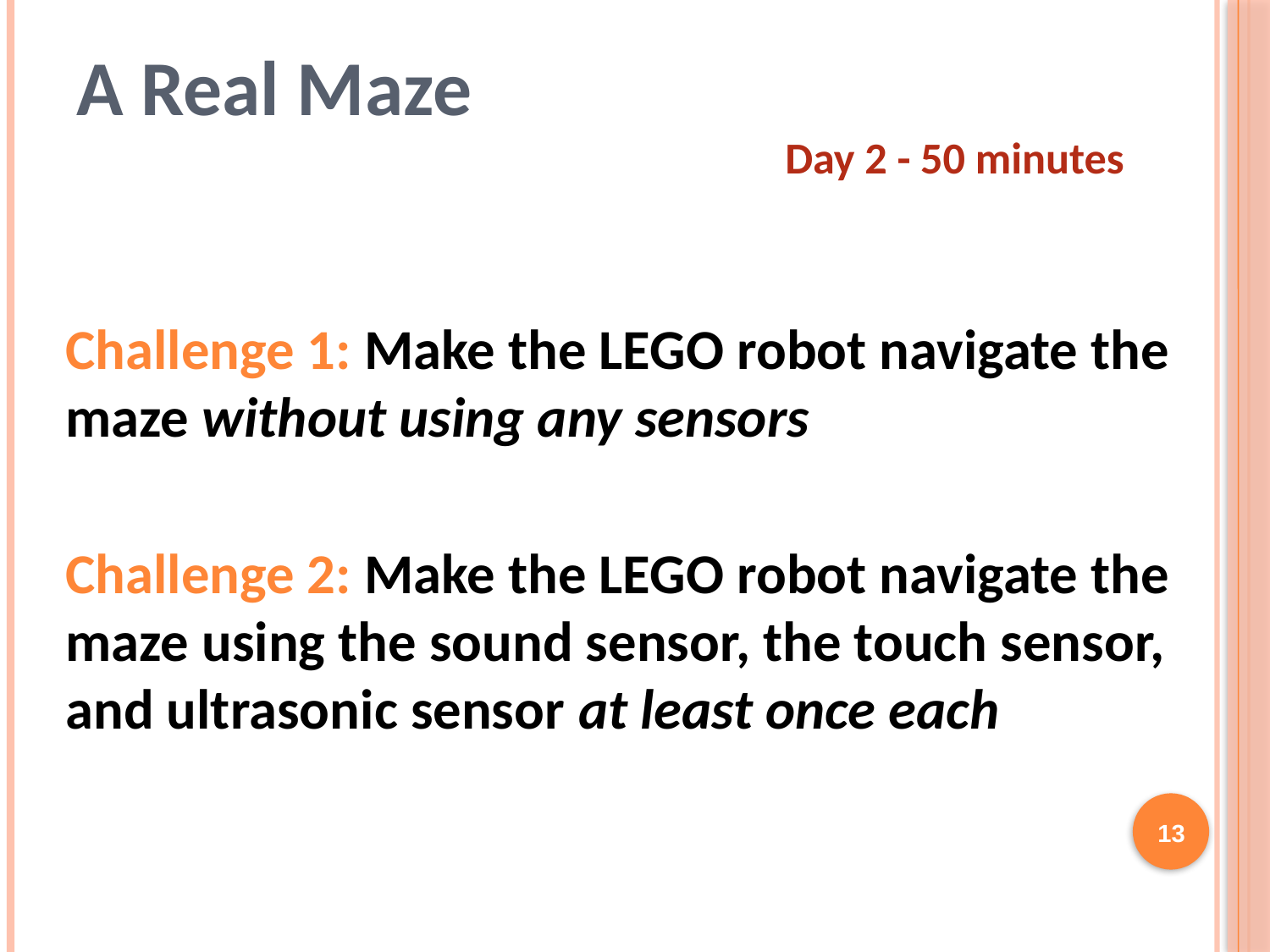

A Real Maze
Day 2 - 50 minutes
Challenge 1: Make the LEGO robot navigate the maze without using any sensors

Challenge 2: Make the LEGO robot navigate the maze using the sound sensor, the touch sensor, and ultrasonic sensor at least once each
13